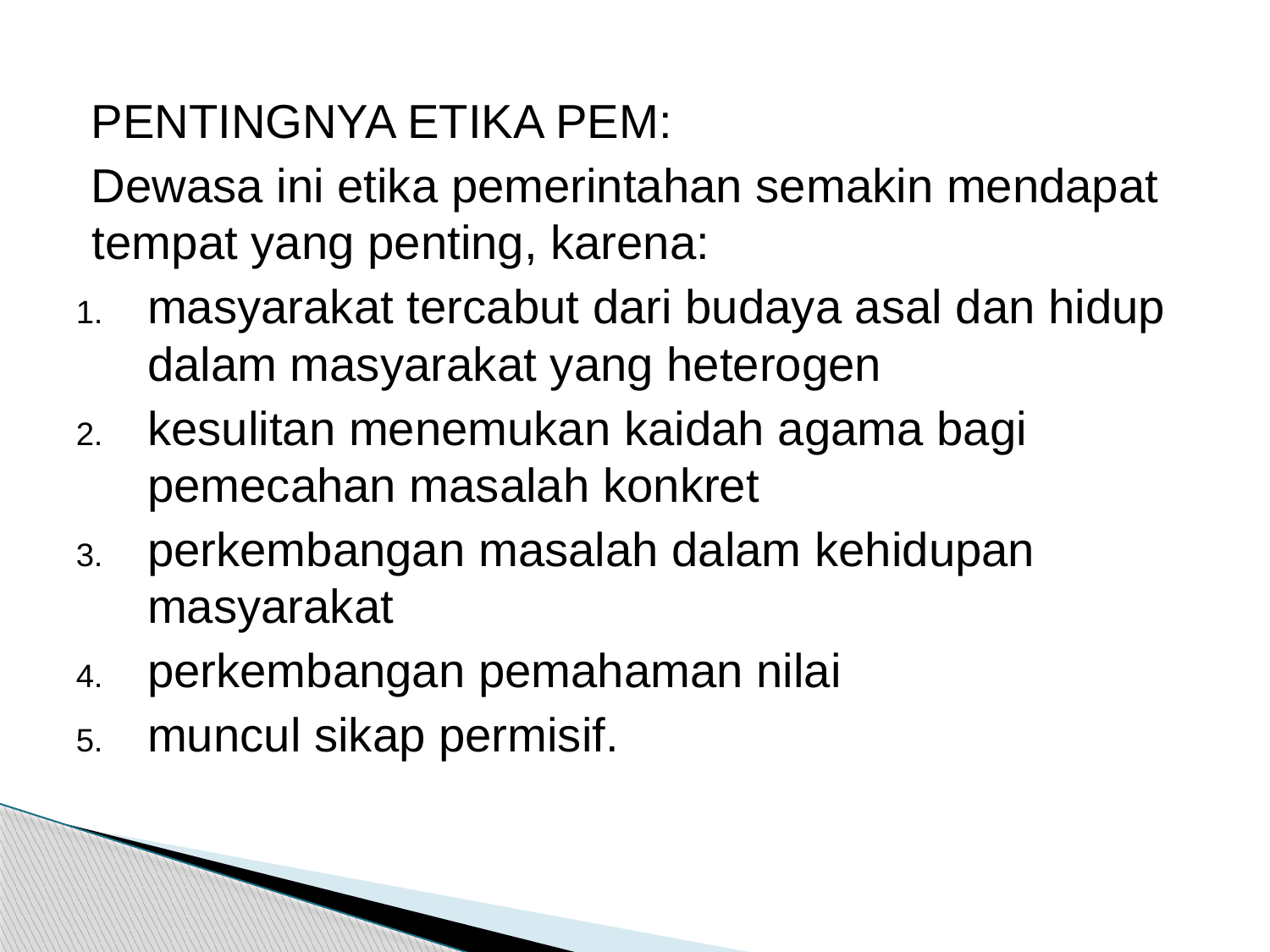

PENTINGNYA ETIKA PEM:
Dewasa ini etika pemerintahan semakin mendapat tempat yang penting, karena:
masyarakat tercabut dari budaya asal dan hidup dalam masyarakat yang heterogen
kesulitan menemukan kaidah agama bagi pemecahan masalah konkret
perkembangan masalah dalam kehidupan masyarakat
perkembangan pemahaman nilai
muncul sikap permisif.